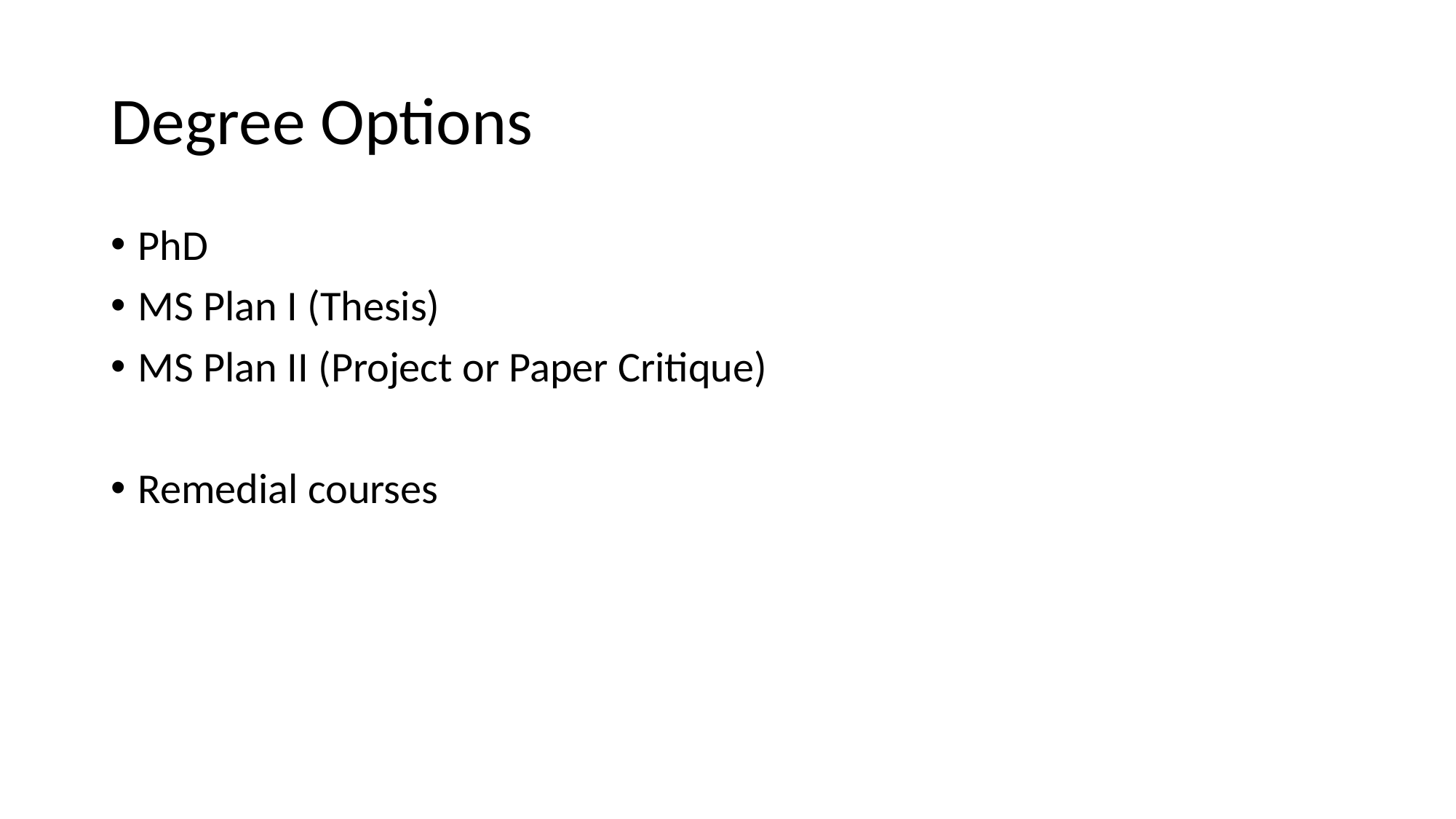

# Degree Options
PhD
MS Plan I (Thesis)
MS Plan II (Project or Paper Critique)

Remedial courses